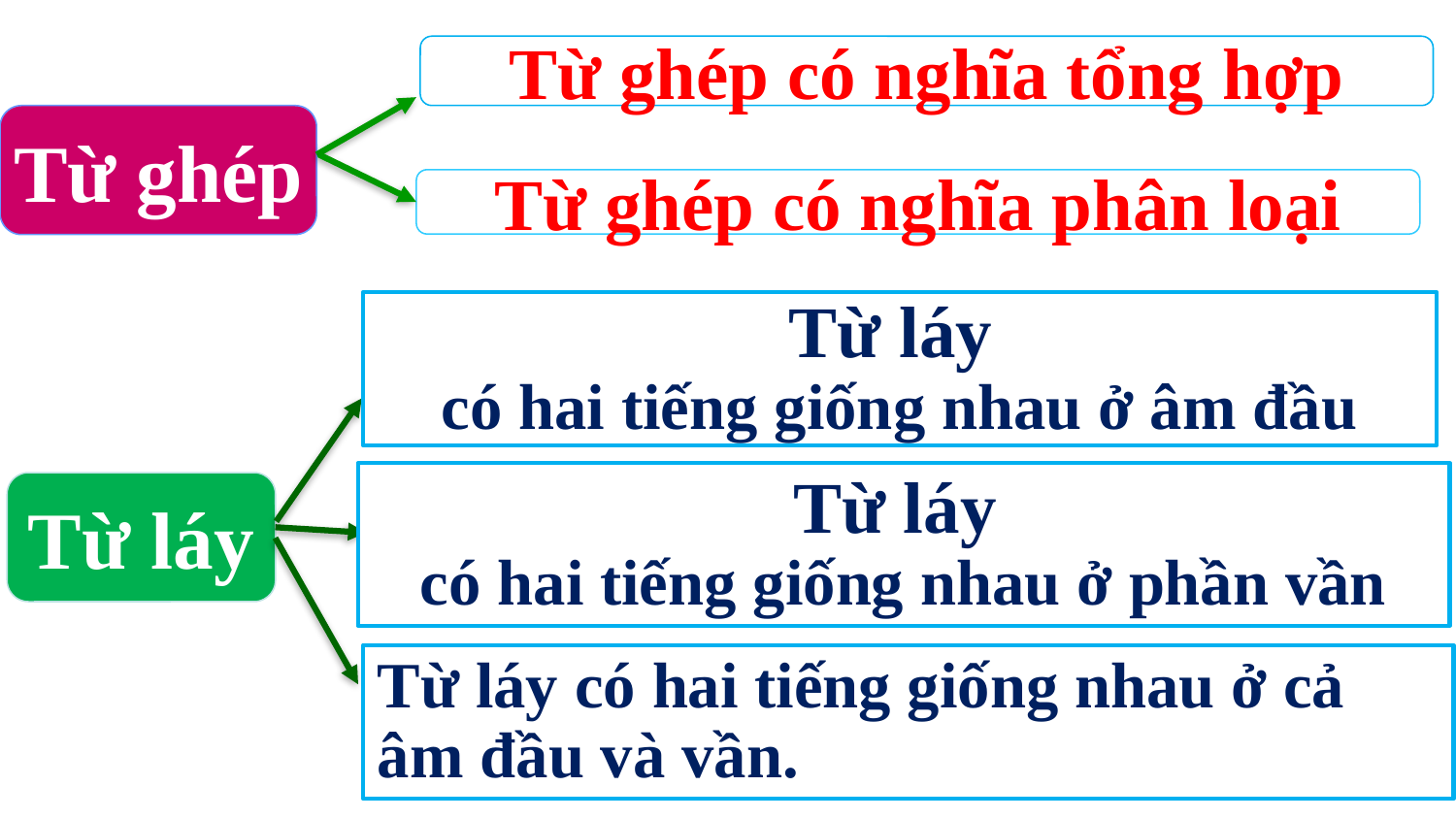

Từ ghép có nghĩa tổng hợp

Từ ghép

Từ ghép có nghĩa phân loại
Từ láy
có hai tiếng giống nhau ở âm đầu

Từ láy
có hai tiếng giống nhau ở phần vần
Từ láy

Từ láy có hai tiếng giống nhau ở cả âm đầu và vần.